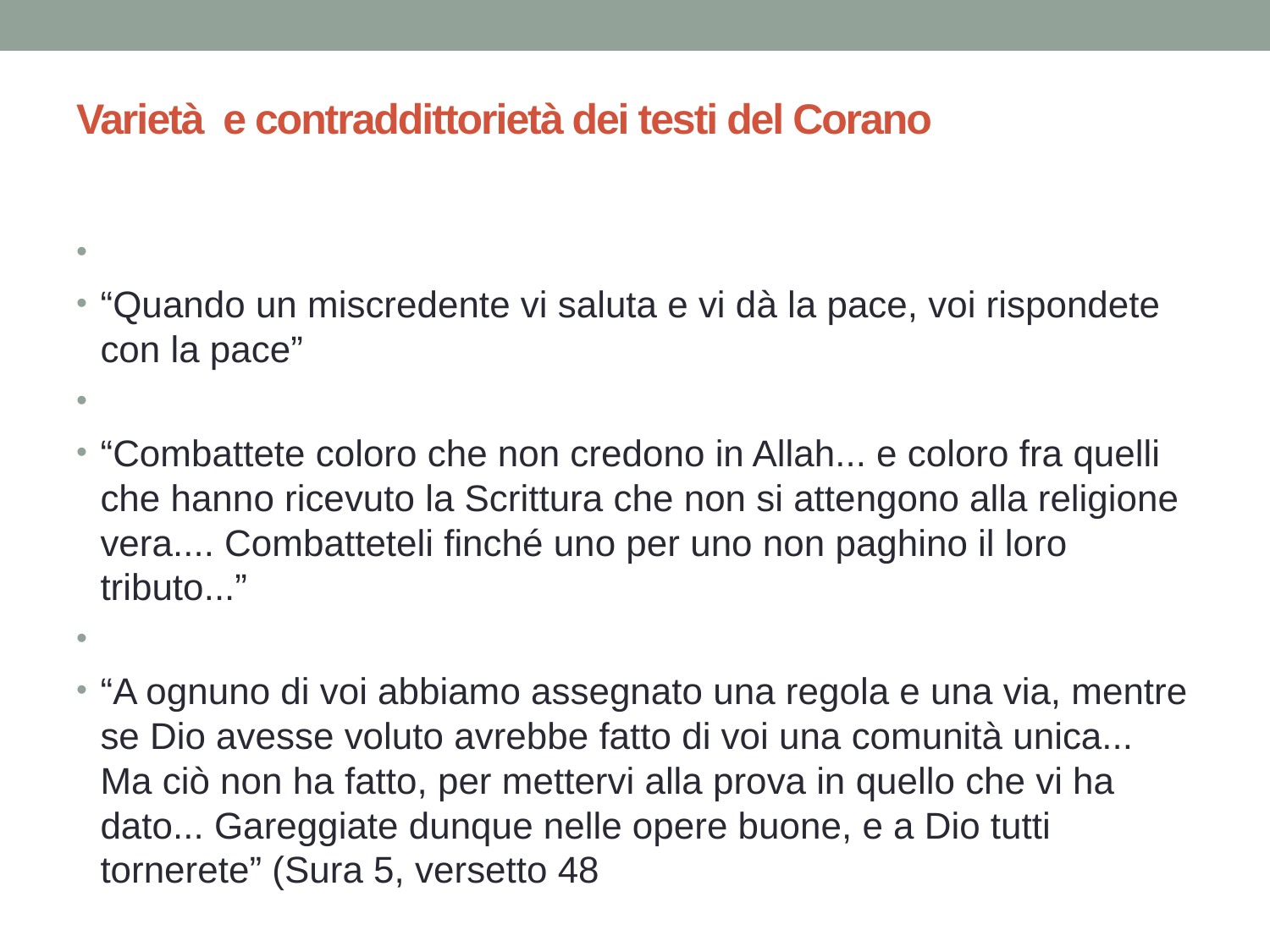

# Varietà  e contraddittorietà dei testi del Corano

“Quando un miscredente vi saluta e vi dà la pace, voi rispondete con la pace”

“Combattete coloro che non credono in Allah... e coloro fra quelli che hanno ricevuto la Scrittura che non si attengono alla religione vera.... Combatteteli finché uno per uno non paghino il loro tributo...”

“A ognuno di voi abbiamo assegnato una regola e una via, mentre se Dio avesse voluto avrebbe fatto di voi una comunità unica... Ma ciò non ha fatto, per mettervi alla prova in quello che vi ha dato... Gareggiate dunque nelle opere buone, e a Dio tutti tornerete” (Sura 5, versetto 48